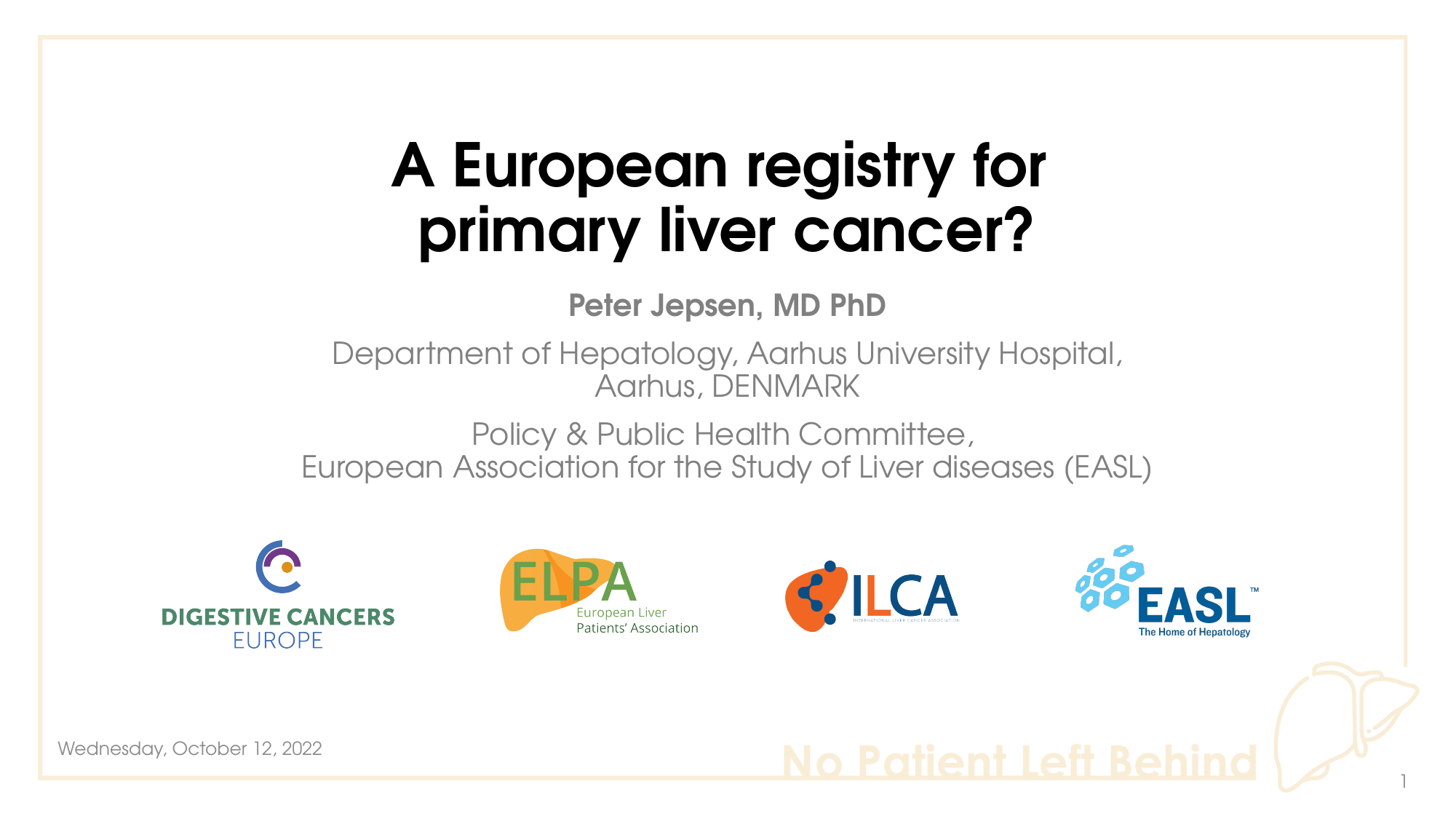

# A European registry for primary liver cancer?
Peter Jepsen, MD PhD
Department of Hepatology, Aarhus University Hospital,
Aarhus, DENMARK
Policy & Public Health Committee,
European Association for the Study of Liver diseases (EASL)

Wednesday, October 12, 2022
1